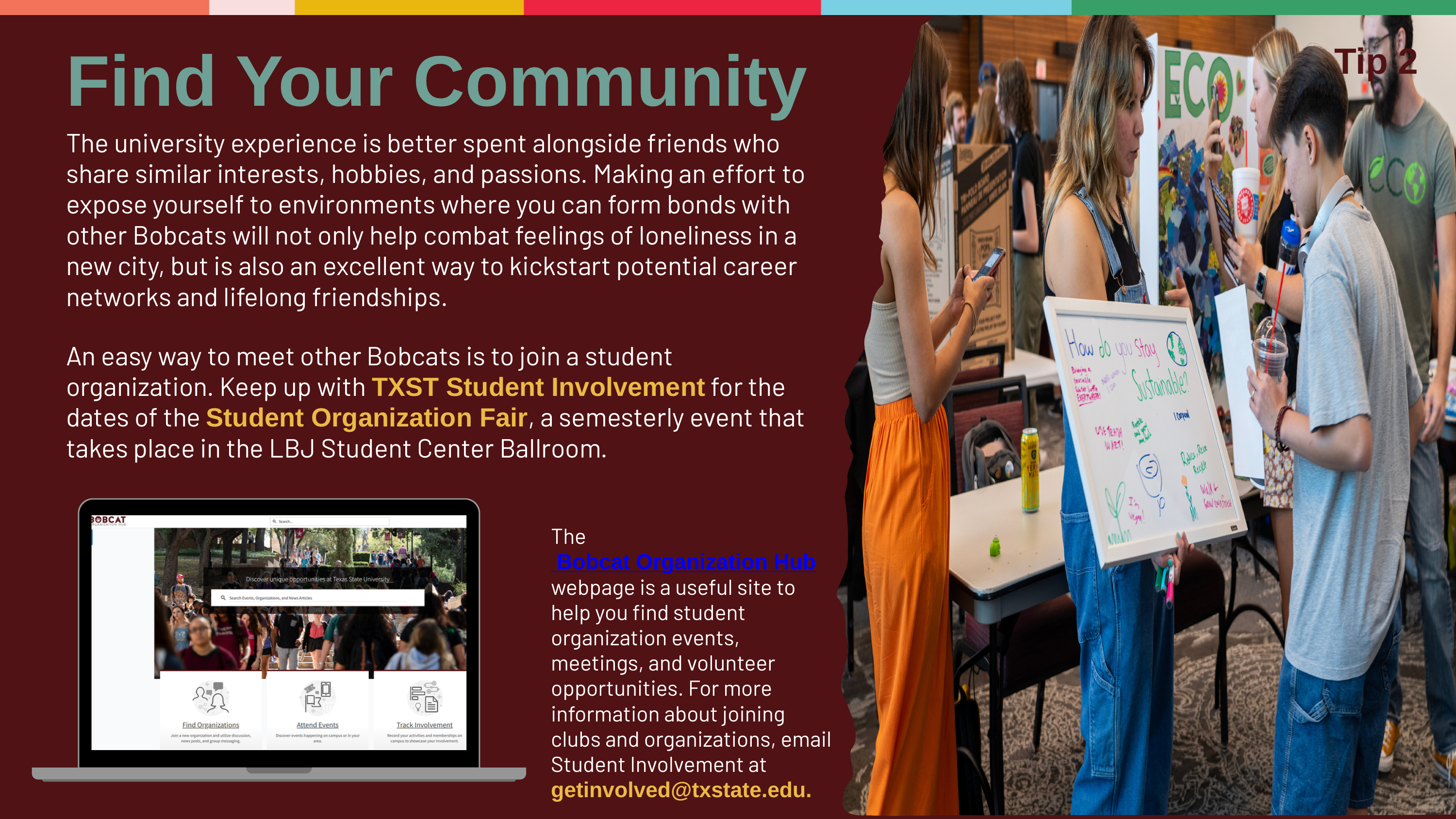

Tip 2
Find Your Community
The university experience is better spent alongside friends who share similar interests, hobbies, and passions. Making an effort to expose yourself to environments where you can form bonds with other Bobcats will not only help combat feelings of loneliness in a new city, but is also an excellent way to kickstart potential career networks and lifelong friendships.

An easy way to meet other Bobcats is to join a student organization. Keep up with TXST Student Involvement for the dates of the Student Organization Fair, a semesterly event that takes place in the LBJ Student Center Ballroom.

The Bobcat Organization Hub webpage is a useful site to help you find student organization events, meetings, and volunteer opportunities. For more information about joining clubs and organizations, email Student Involvement at getinvolved@txstate.edu.